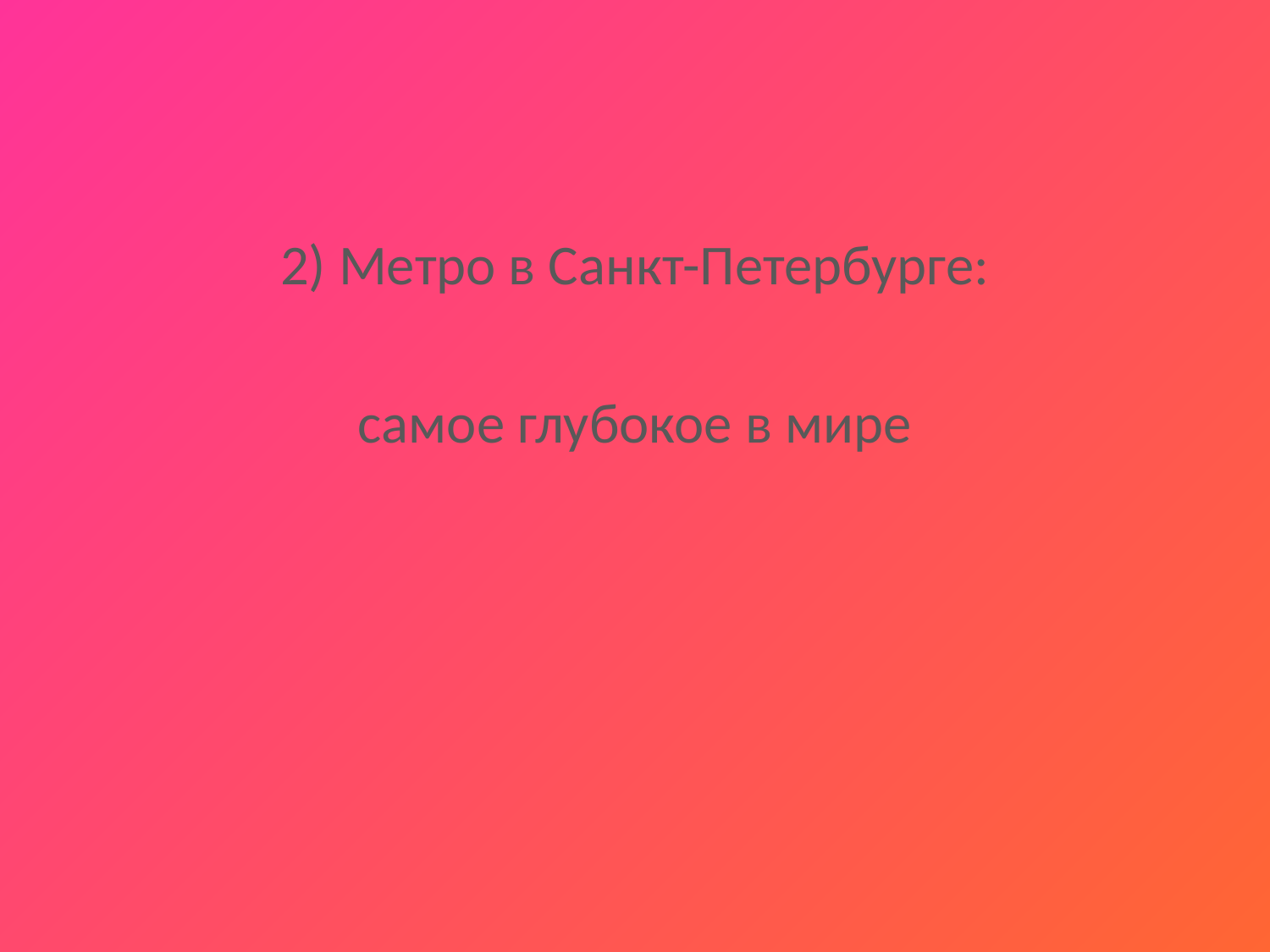

2) Метро в Санкт-Петербурге:

самое глубокое в мире